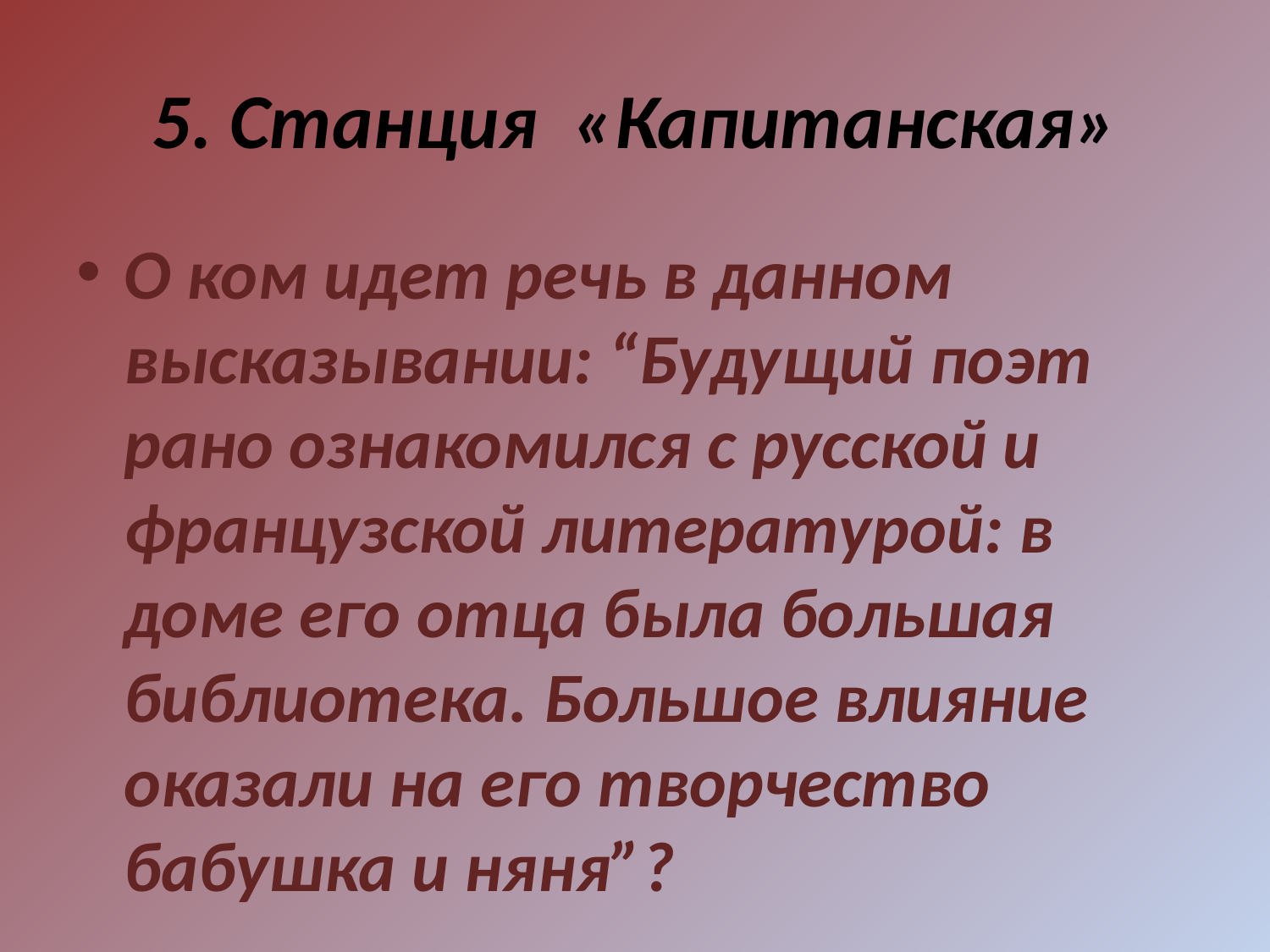

# 5. Станция  «Капитанская»
О ком идет речь в данном высказывании: “Будущий поэт рано ознакомился с русской и французской литературой: в доме его отца была большая библиотека. Большое влияние оказали на его творчество бабушка и няня”?